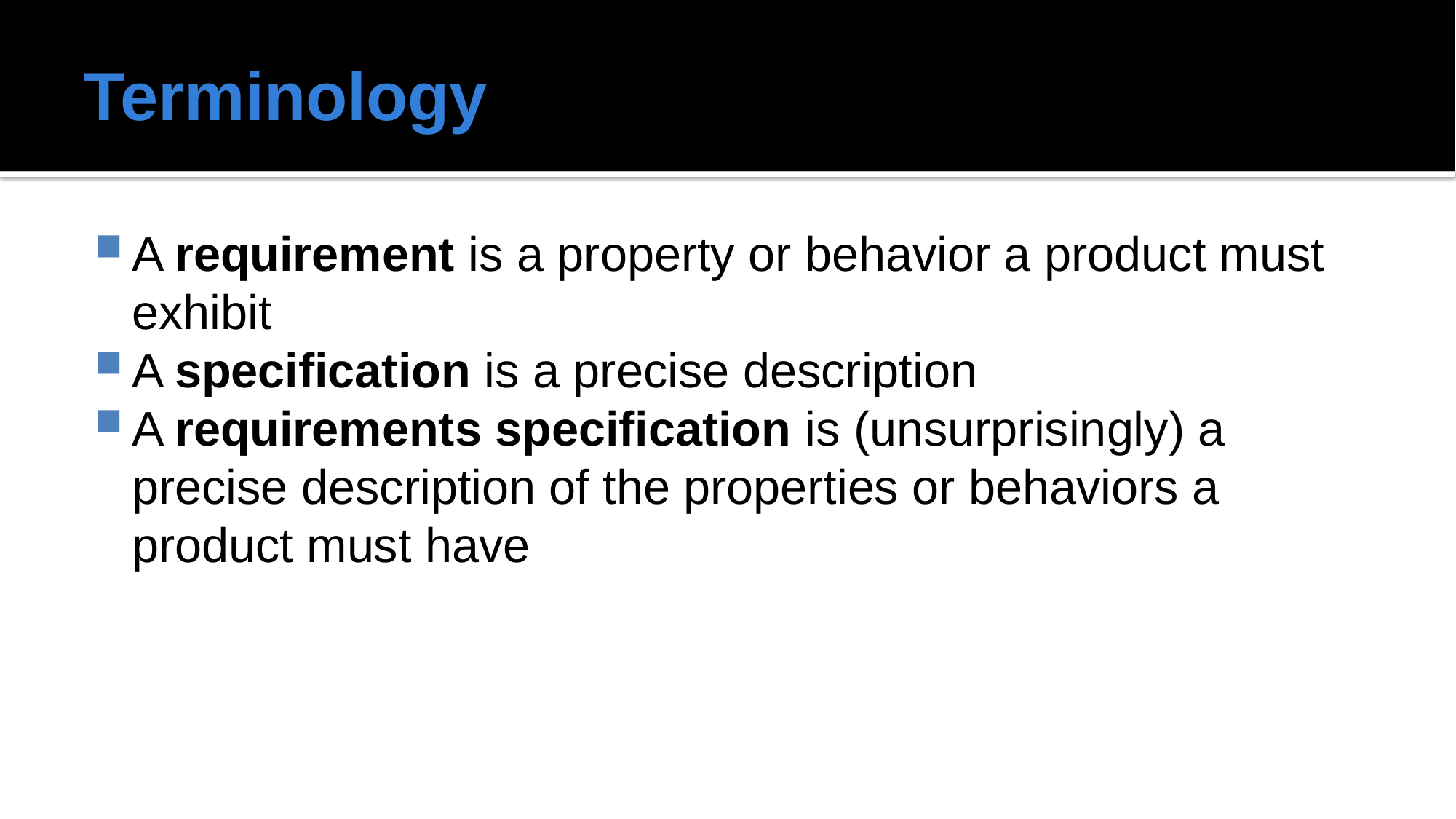

# Terminology
A requirement is a property or behavior a product must exhibit
A specification is a precise description
A requirements specification is (unsurprisingly) a precise description of the properties or behaviors a product must have